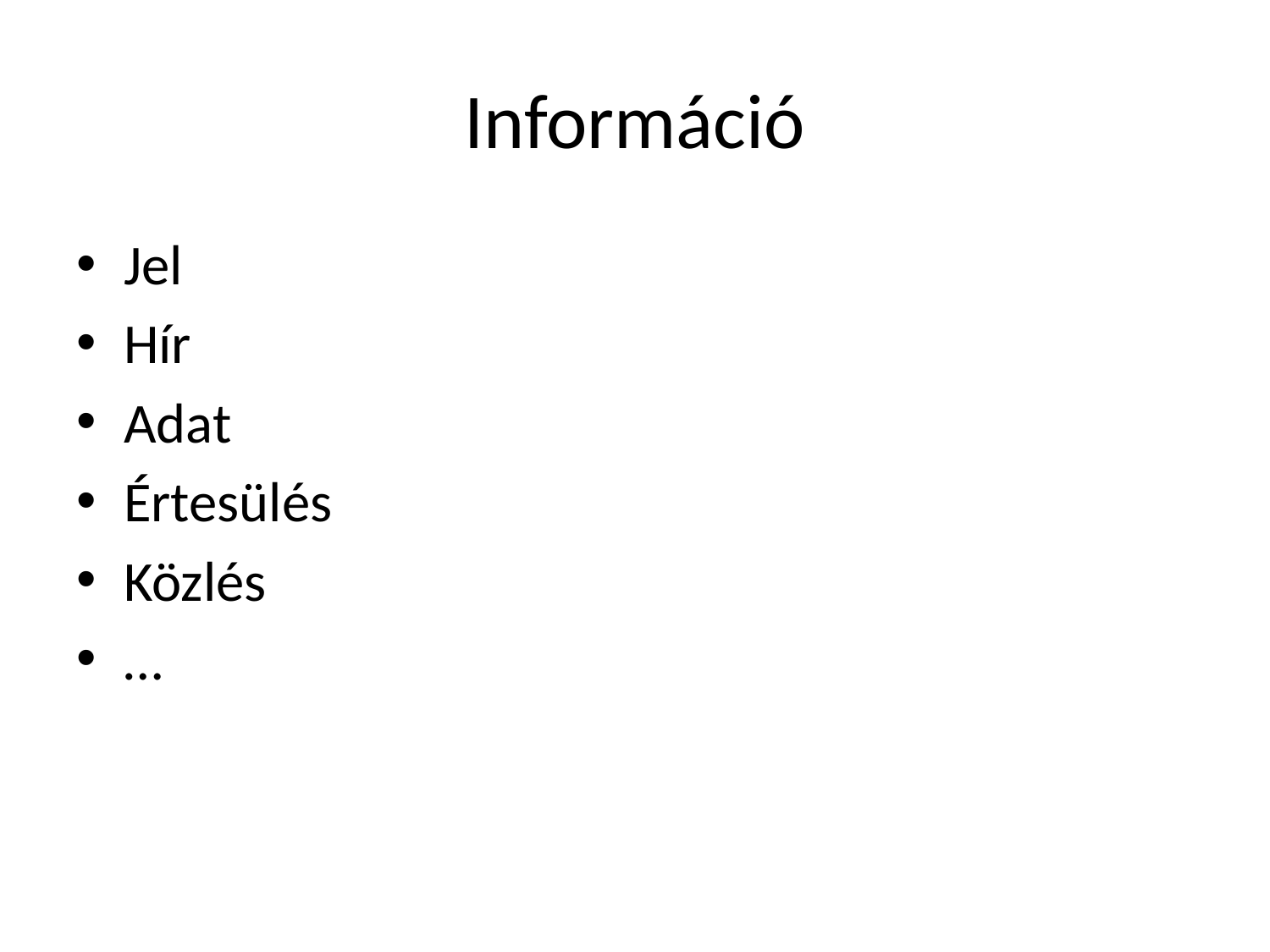

# Információ
Jel
Hír
Adat
Értesülés
Közlés
…